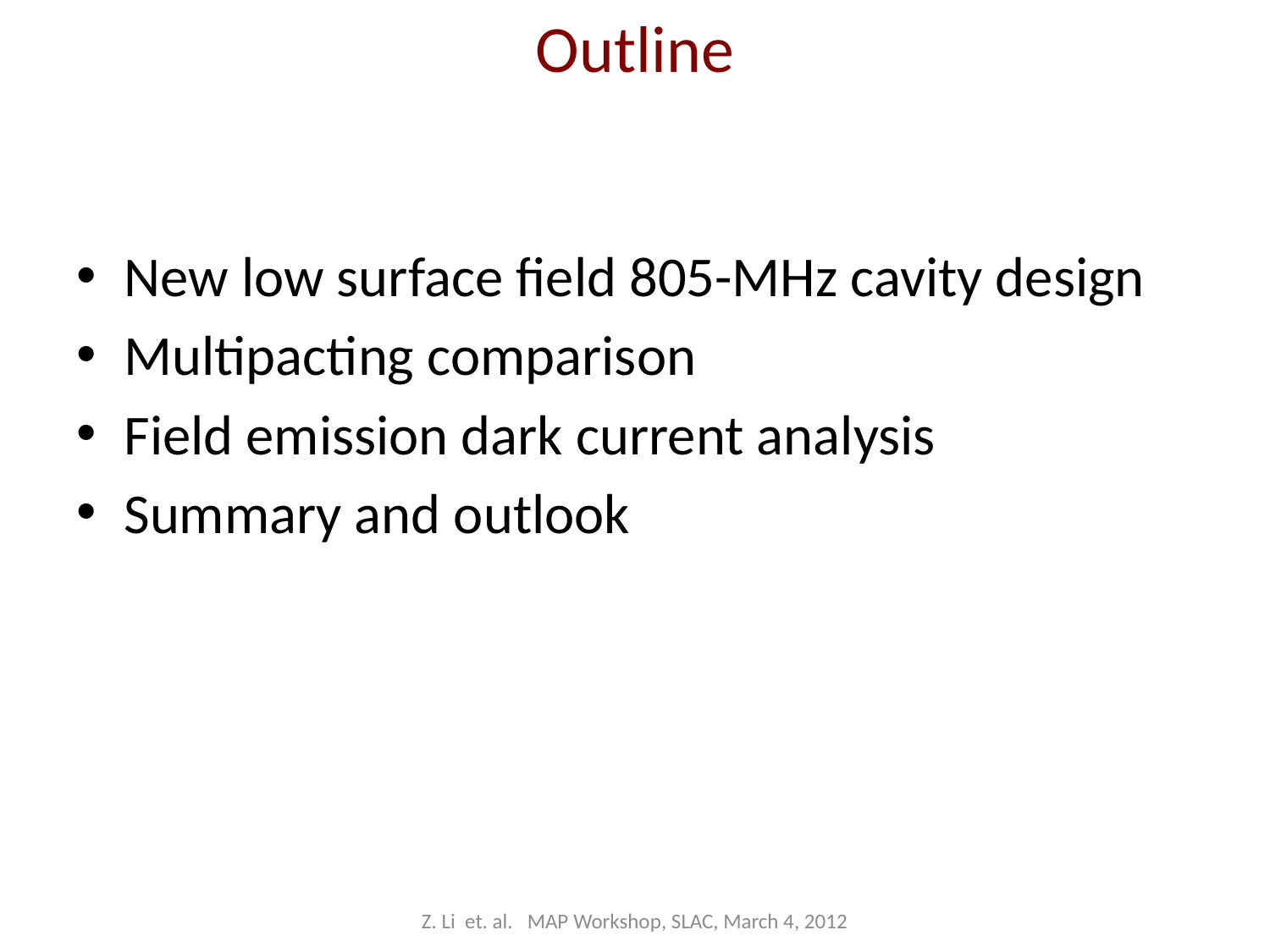

# Outline
New low surface field 805-MHz cavity design
Multipacting comparison
Field emission dark current analysis
Summary and outlook
Z. Li  et. al.   MAP Workshop, SLAC, March 4, 2012